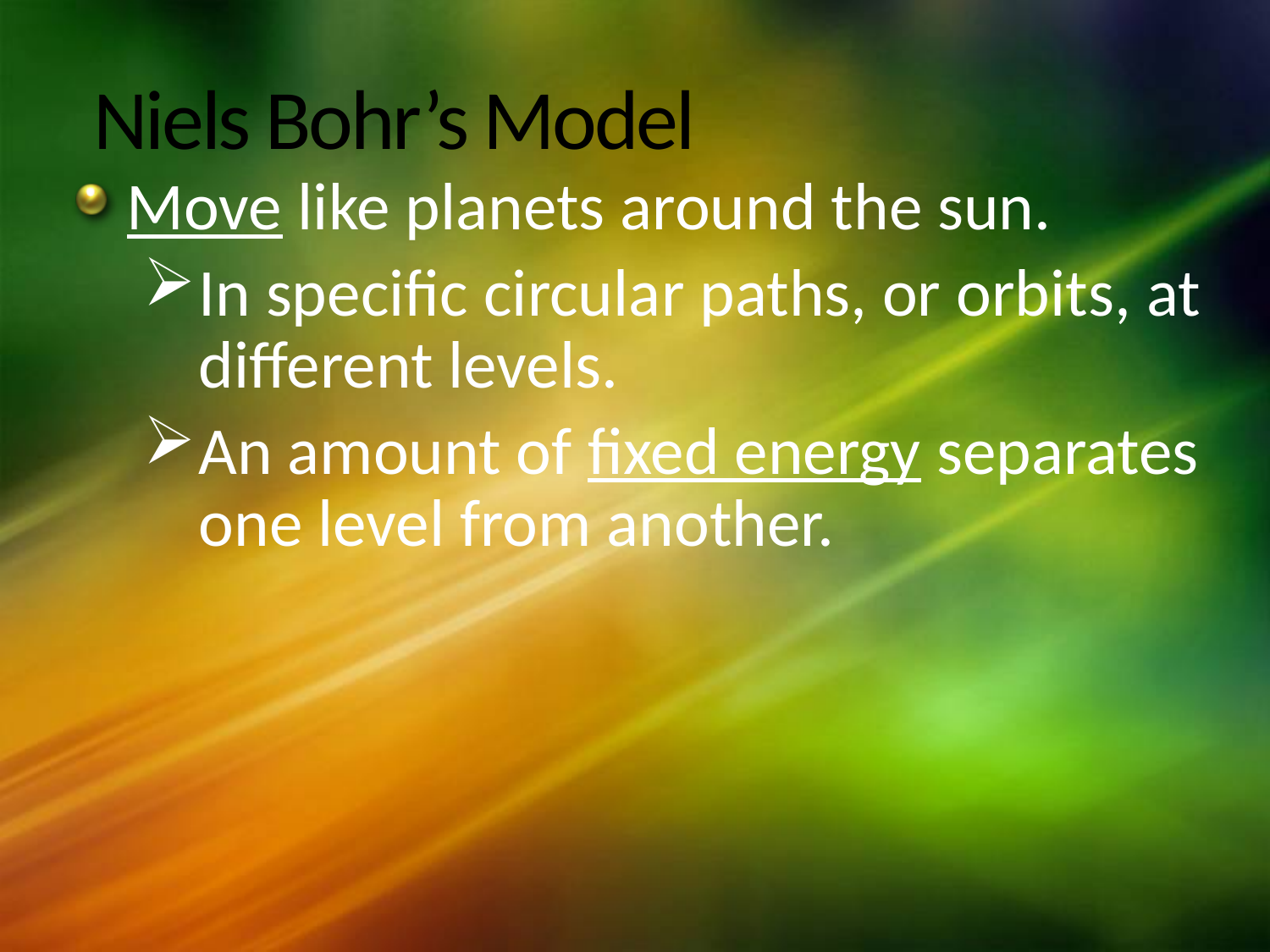

# Niels Bohr’s Model
Move like planets around the sun.
In specific circular paths, or orbits, at different levels.
An amount of fixed energy separates one level from another.